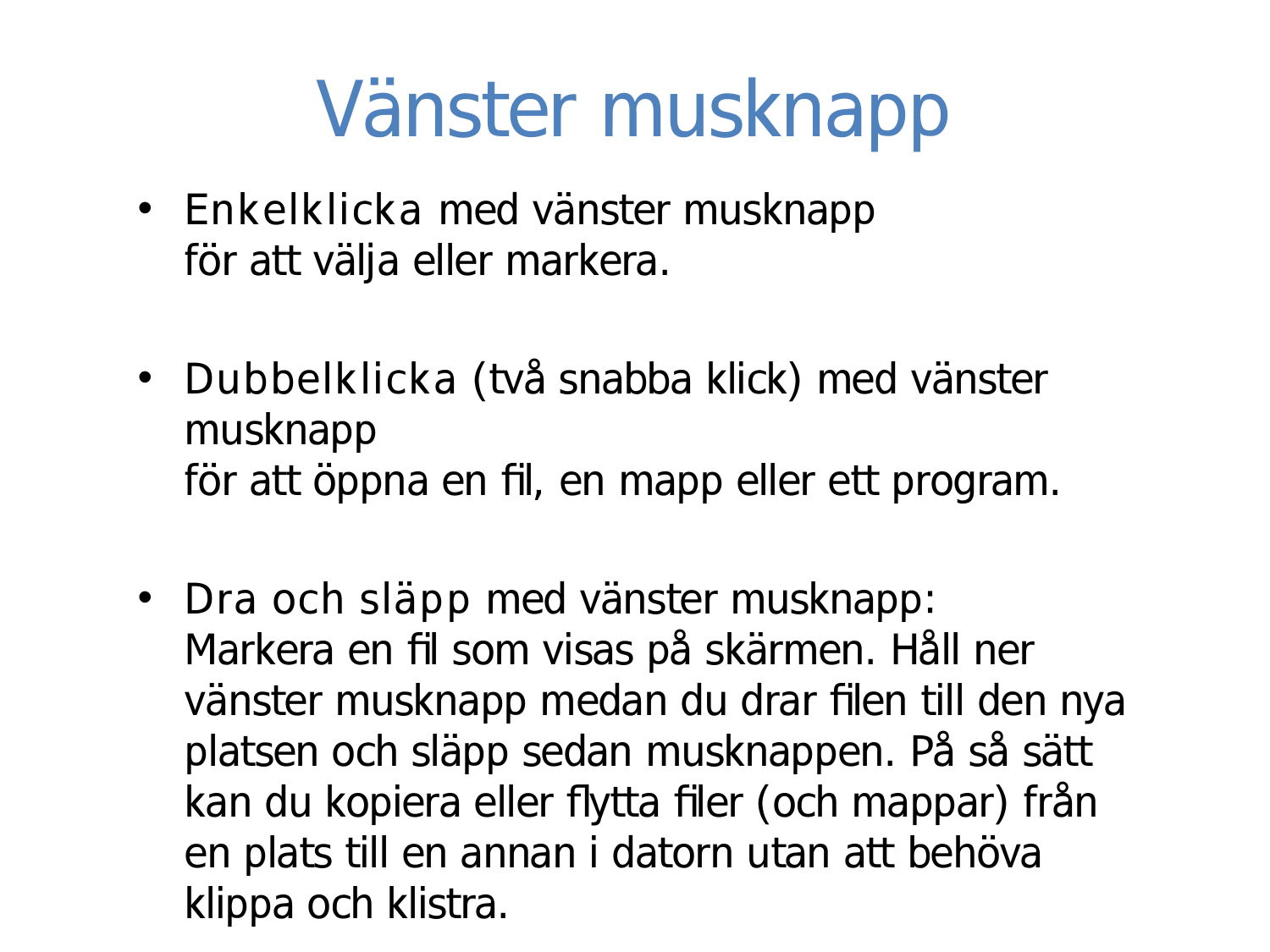

Vänster musknapp
Enkelklicka med vänster musknapp
för att välja eller markera.

Dubbelklicka (två snabba klick) med vänster musknapp
för att öppna en fil, en mapp eller ett program.

Dra och släpp med vänster musknapp:
Markera en fil som visas på skärmen. Håll ner vänster musknapp medan du drar filen till den nya platsen och släpp sedan musknappen. På så sätt kan du kopiera eller flytta filer (och mappar) från en plats till en annan i datorn utan att behöva klippa och klistra.